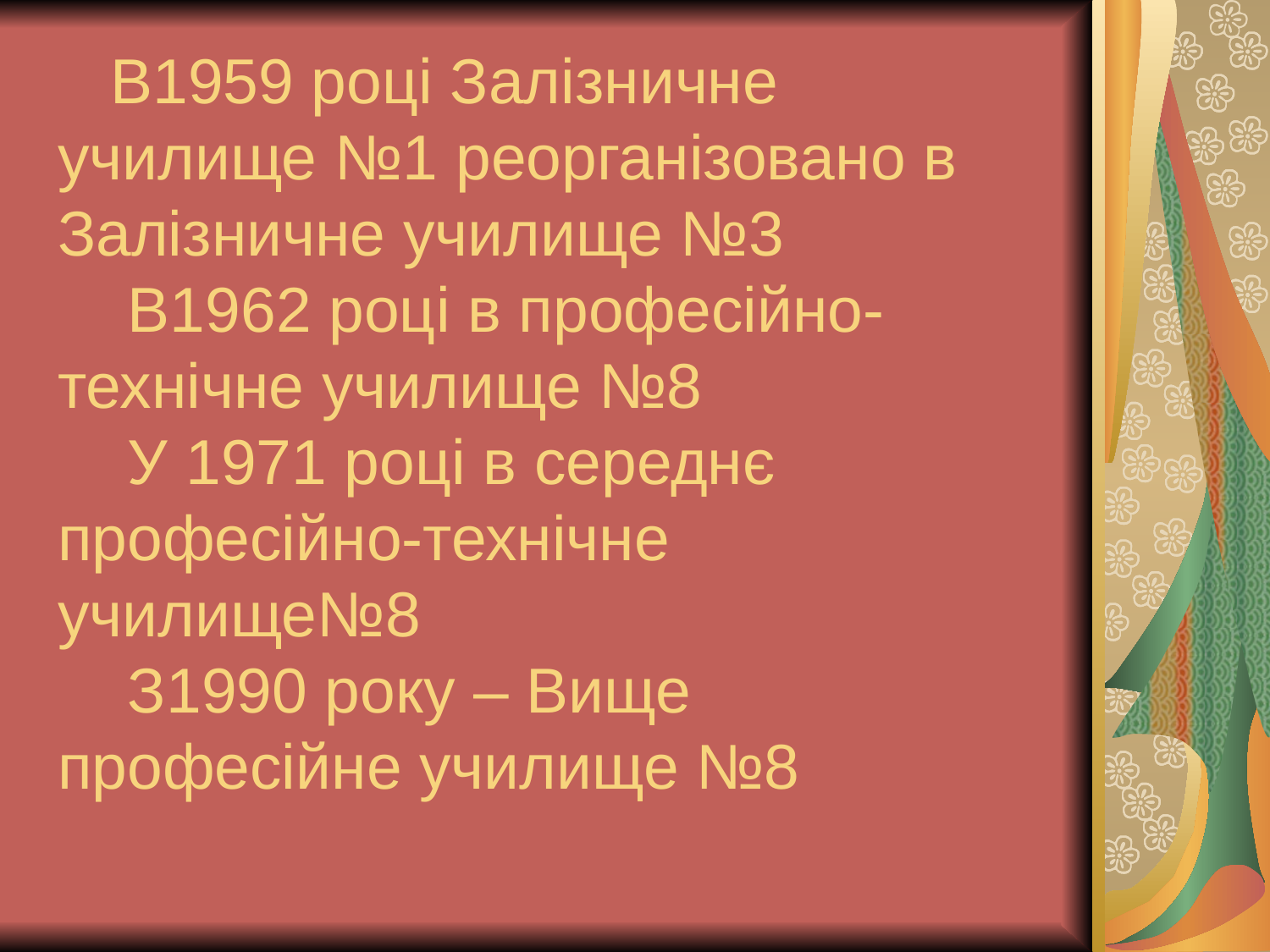

# В1959 році Залізничне училище №1 реорганізовано в Залізничне училище №3 В1962 році в професійно-технічне училище №8 У 1971 році в середнє професійно-технічне училище№8 З1990 року – Вище професійне училище №8